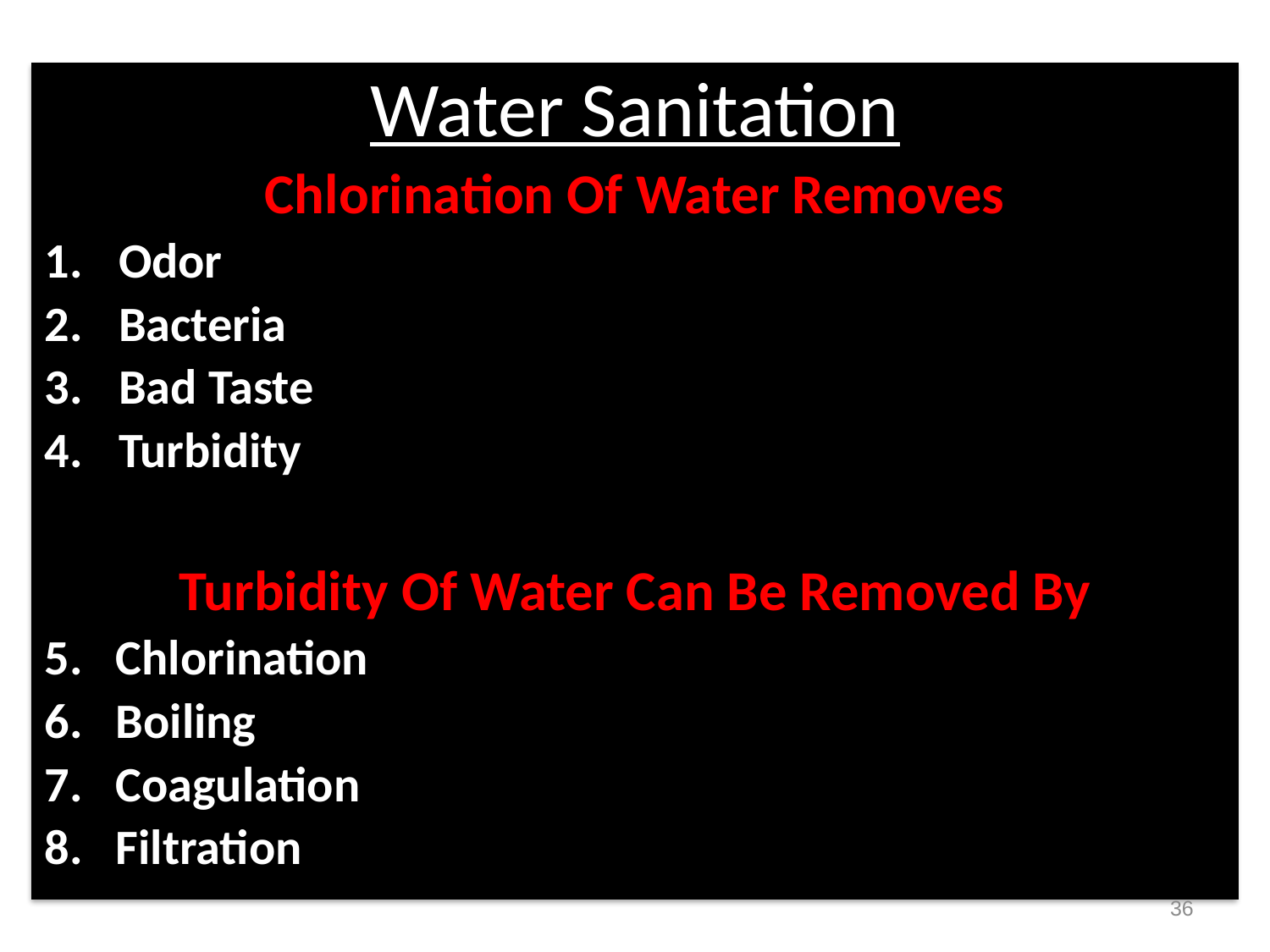

Water Sanitation
Chlorination Of Water Removes
Odor
Bacteria
Bad Taste
Turbidity

Turbidity Of Water Can Be Removed By
Chlorination
Boiling
Coagulation
Filtration

36